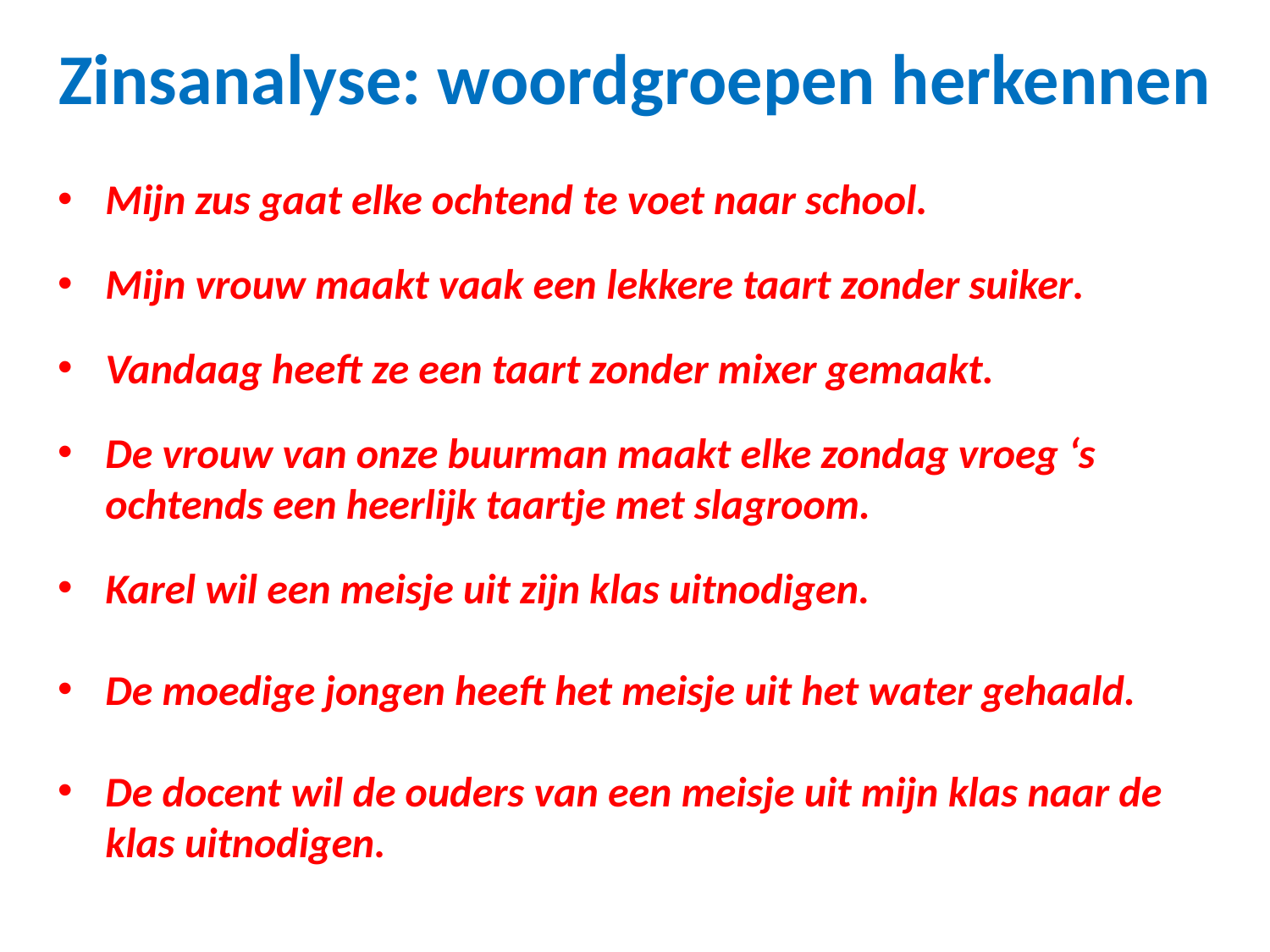

# Zinsanalyse: woordgroepen herkennen
Mijn zus gaat elke ochtend te voet naar school.

Mijn vrouw maakt vaak een lekkere taart zonder suiker.

Vandaag heeft ze een taart zonder mixer gemaakt.

De vrouw van onze buurman maakt elke zondag vroeg ‘s ochtends een heerlijk taartje met slagroom.

Karel wil een meisje uit zijn klas uitnodigen.

De moedige jongen heeft het meisje uit het water gehaald.

De docent wil de ouders van een meisje uit mijn klas naar de klas uitnodigen.